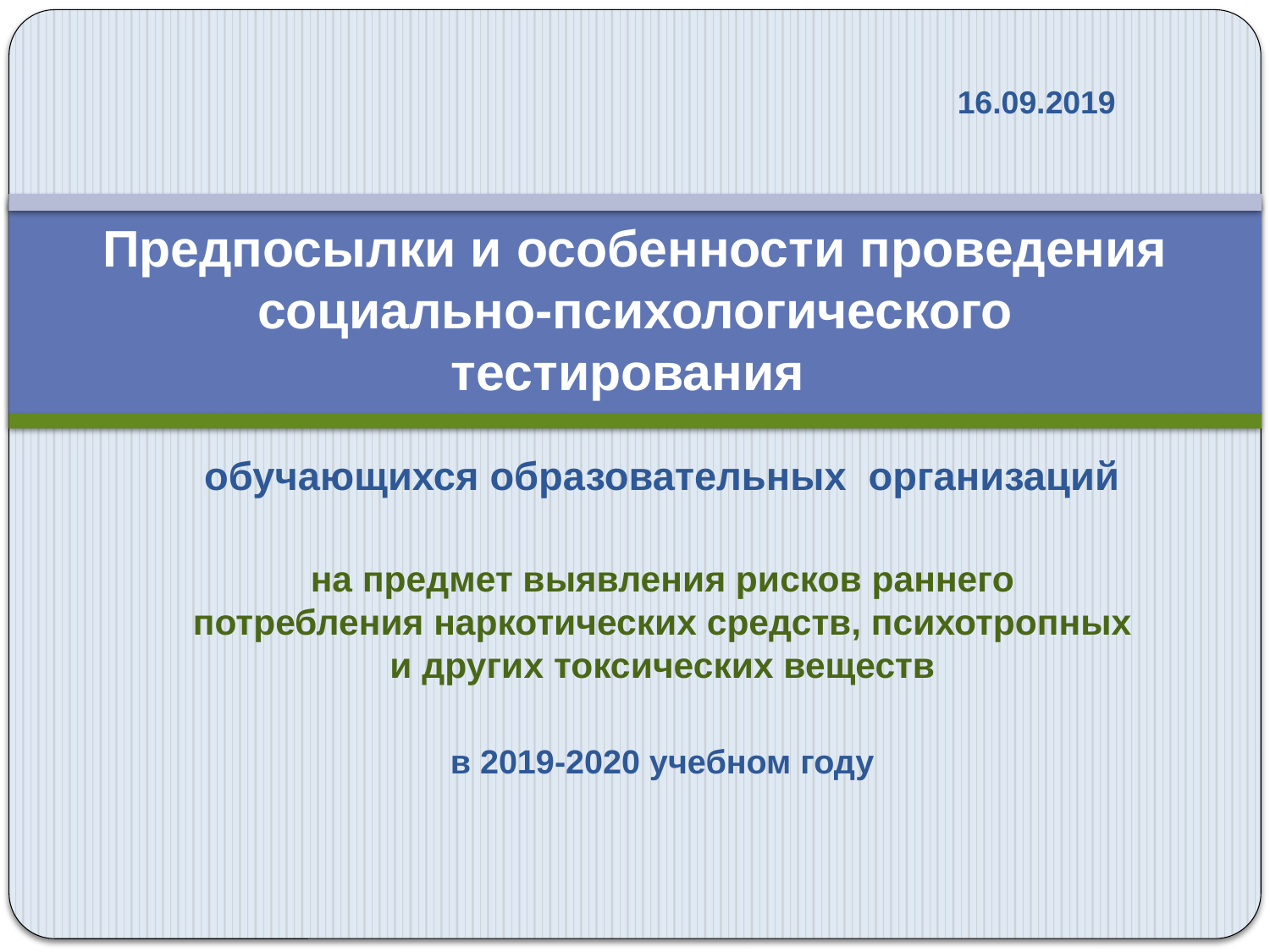

16.09.2019
# Предпосылки и особенности проведения социально-психологического тестирования
обучающихся образовательных  организаций

на предмет выявления рисков раннего потребления наркотических средств, психотропных и других токсических веществ

в 2019-2020 учебном году